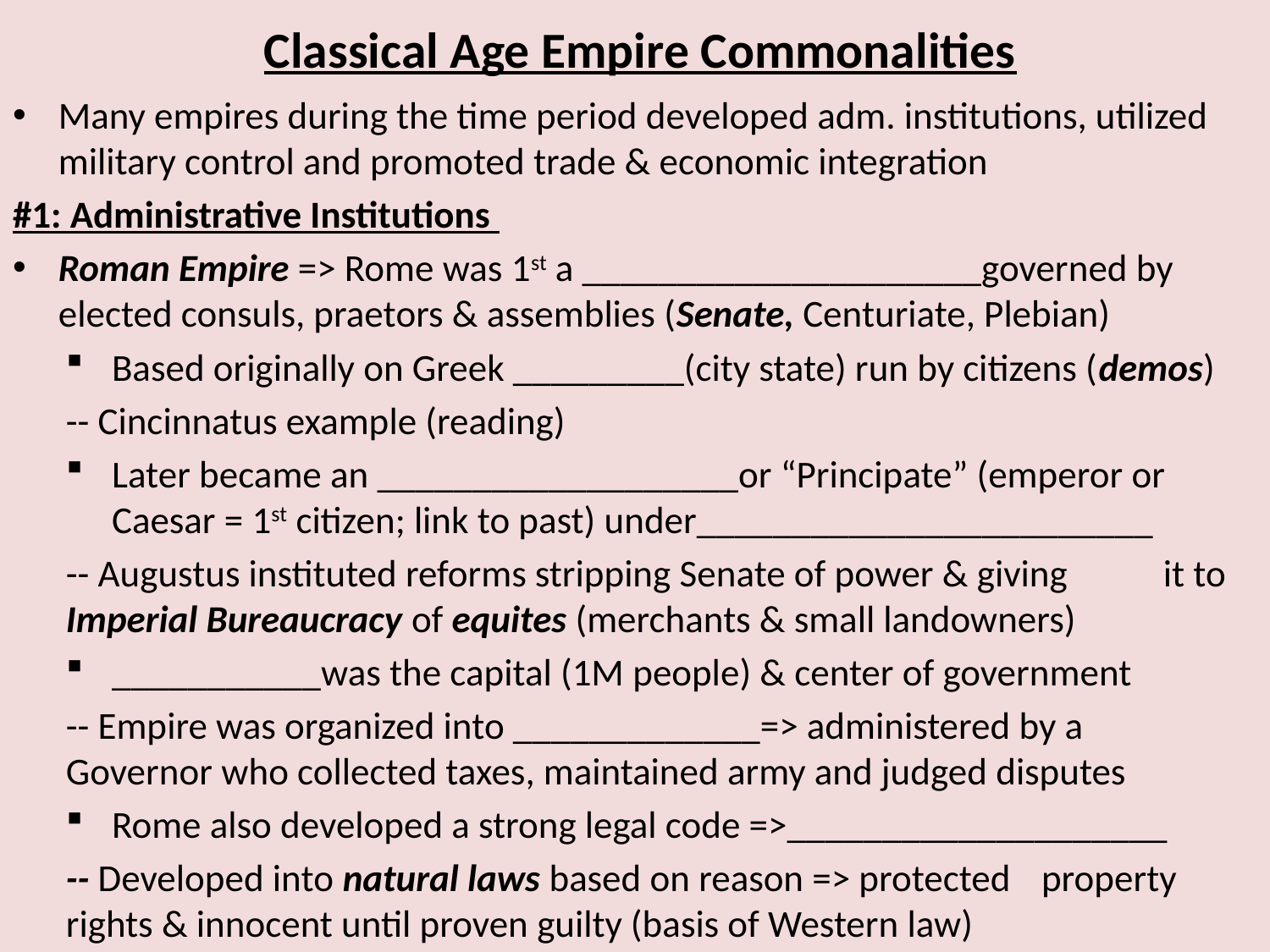

# Classical Age Empire Commonalities
Many empires during the time period developed adm. institutions, utilized military control and promoted trade & economic integration
#1: Administrative Institutions
Roman Empire => Rome was 1st a _____________________governed by elected consuls, praetors & assemblies (Senate, Centuriate, Plebian)
Based originally on Greek _________(city state) run by citizens (demos)
	-- Cincinnatus example (reading)
Later became an ___________________or “Principate” (emperor or Caesar = 1st citizen; link to past) under________________________
	-- Augustus instituted reforms stripping Senate of power & giving 	it to Imperial Bureaucracy of equites (merchants & small landowners)
___________was the capital (1M people) & center of government
	-- Empire was organized into _____________=> administered by a 	Governor who collected taxes, maintained army and judged disputes
Rome also developed a strong legal code =>____________________
	-- Developed into natural laws based on reason => protected	property rights & innocent until proven guilty (basis of Western law)